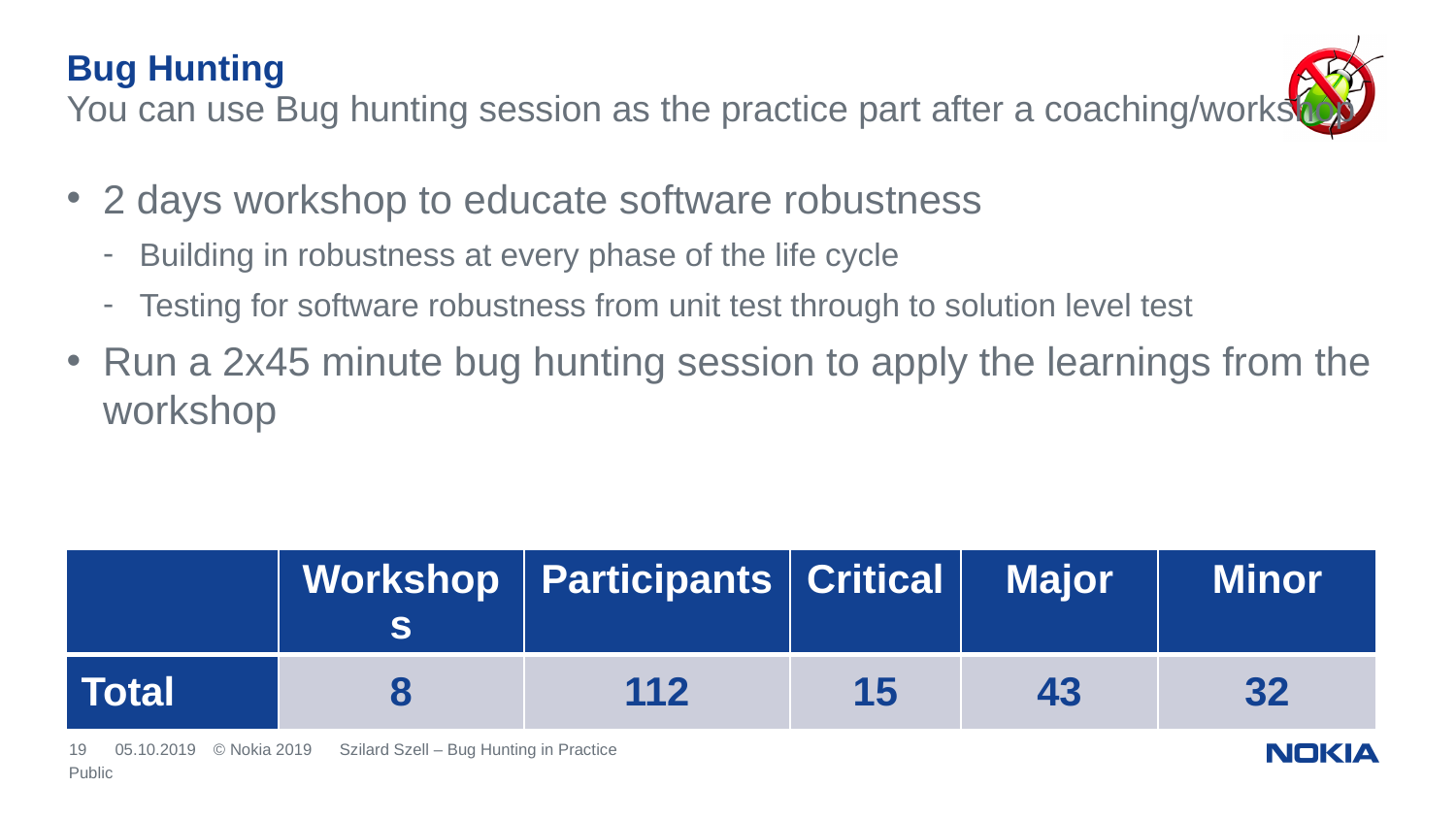

# Bug Hunting
You can use Bug hunting session as the practice part after a coaching/workshop
2 days workshop to educate software robustness
Building in robustness at every phase of the life cycle
Testing for software robustness from unit test through to solution level test
Run a 2x45 minute bug hunting session to apply the learnings from the workshop

|  | Workshops | Participants | Critical | Major | Minor |
| --- | --- | --- | --- | --- | --- |
| Total | 8 | 112 | 15 | 43 | 32 |